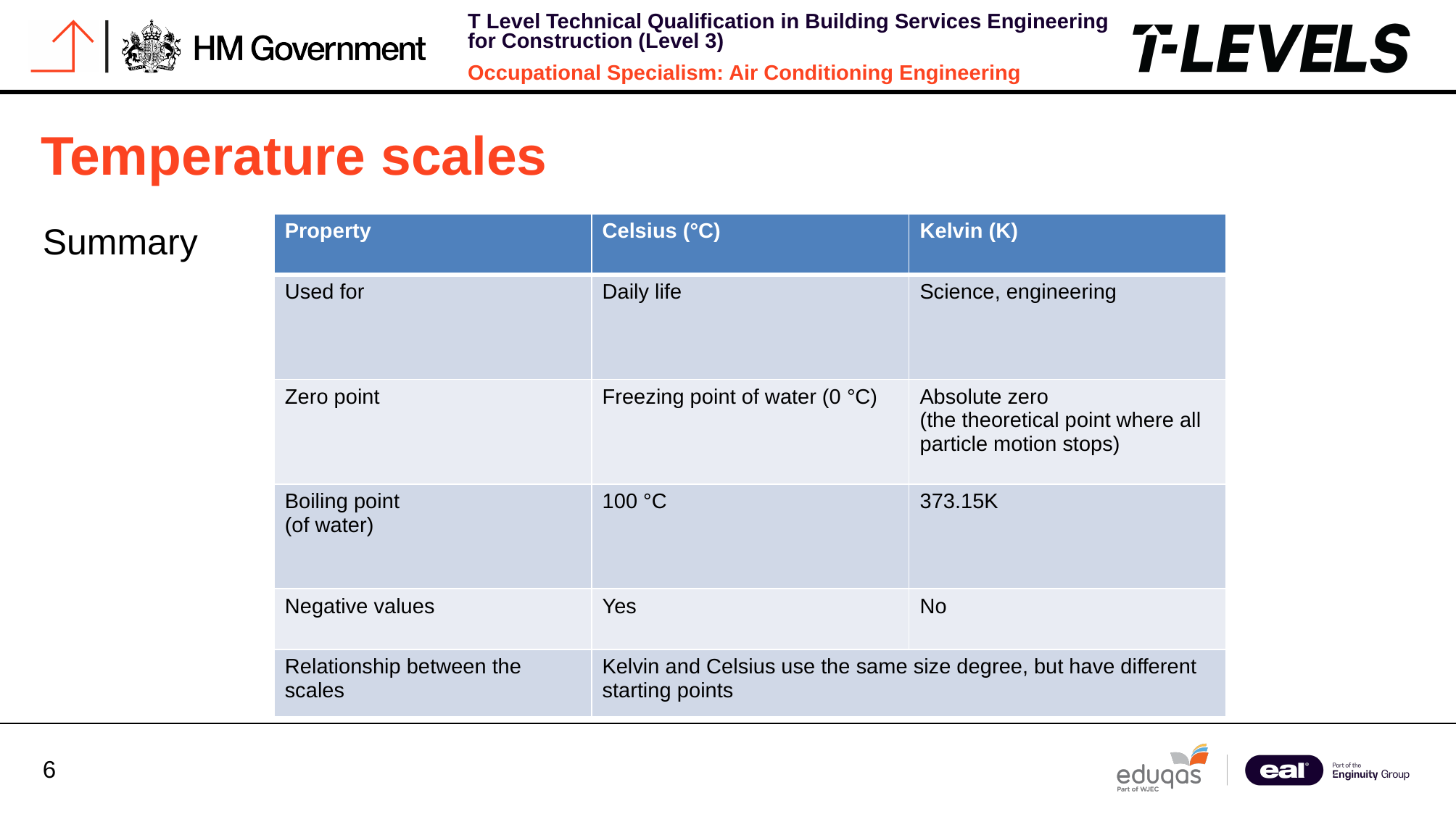

Temperature scales
Summary
| Property | Celsius (°C) | Kelvin (K) |
| --- | --- | --- |
| Used for | Daily life | Science, engineering |
| Zero point | Freezing point of water (0 °C) | Absolute zero (the theoretical point where all particle motion stops) |
| Boiling point (of water) | 100 °C | 373.15K |
| Negative values | Yes | No |
| Relationship between the scales | Kelvin and Celsius use the same size degree, but have different starting points |  |